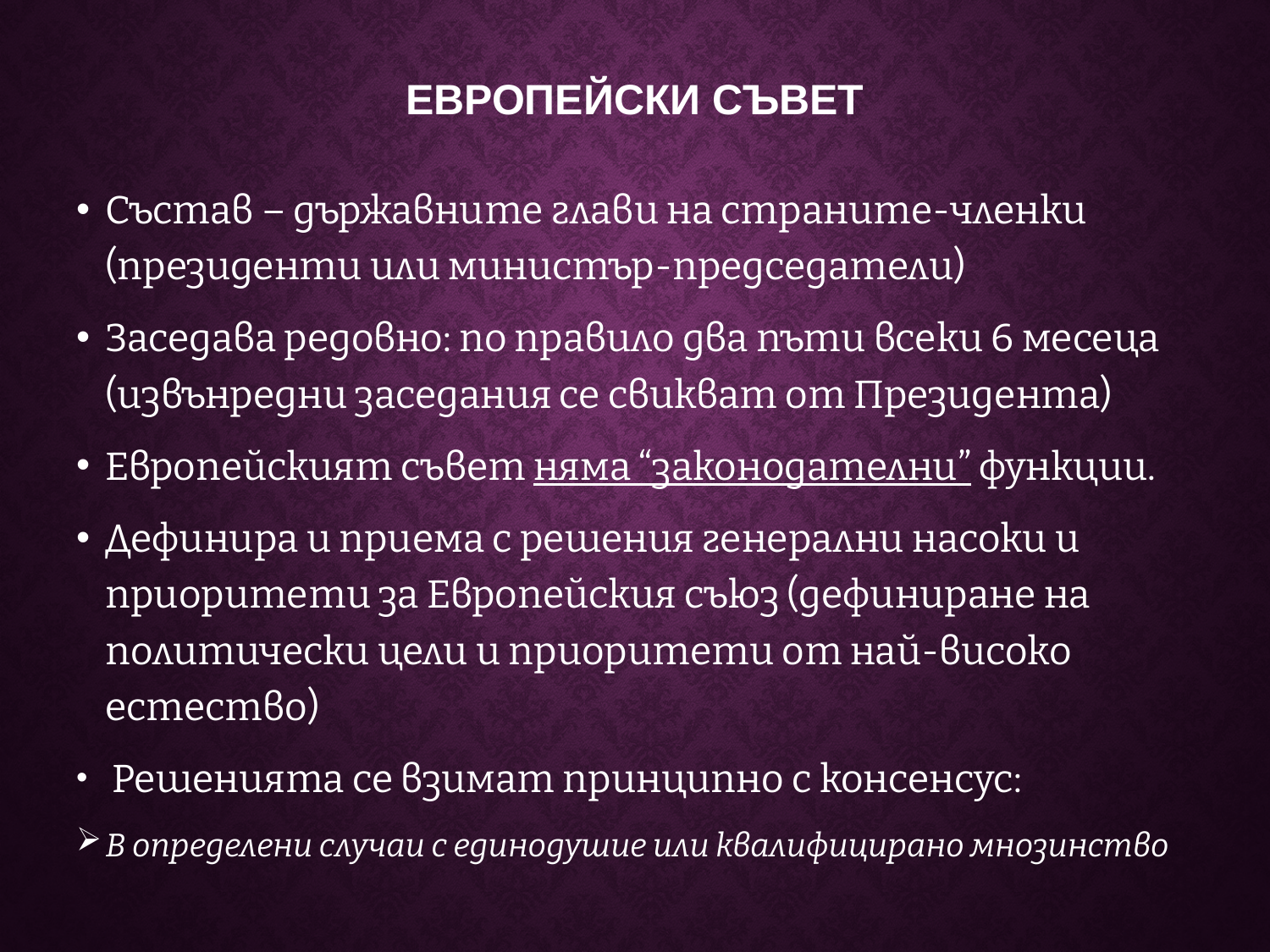

# ЕВРОПЕЙСКИ СЪВЕТ
Състав – държавните глави на страните-членки (президенти или министър-председатели)
Заседава редовно: по правило два пъти всеки 6 месеца (извънредни заседания се свикват от Президента)
Европейският съвет няма “законодателни” функции.
Дефинира и приема с решения генерални насоки и приоритети за Европейския съюз (дефиниране на политически цели и приоритети от най-високо естество)
 Решенията се взимат принципно с консенсус:
В определени случаи с единодушие или квалифицирано мнозинство